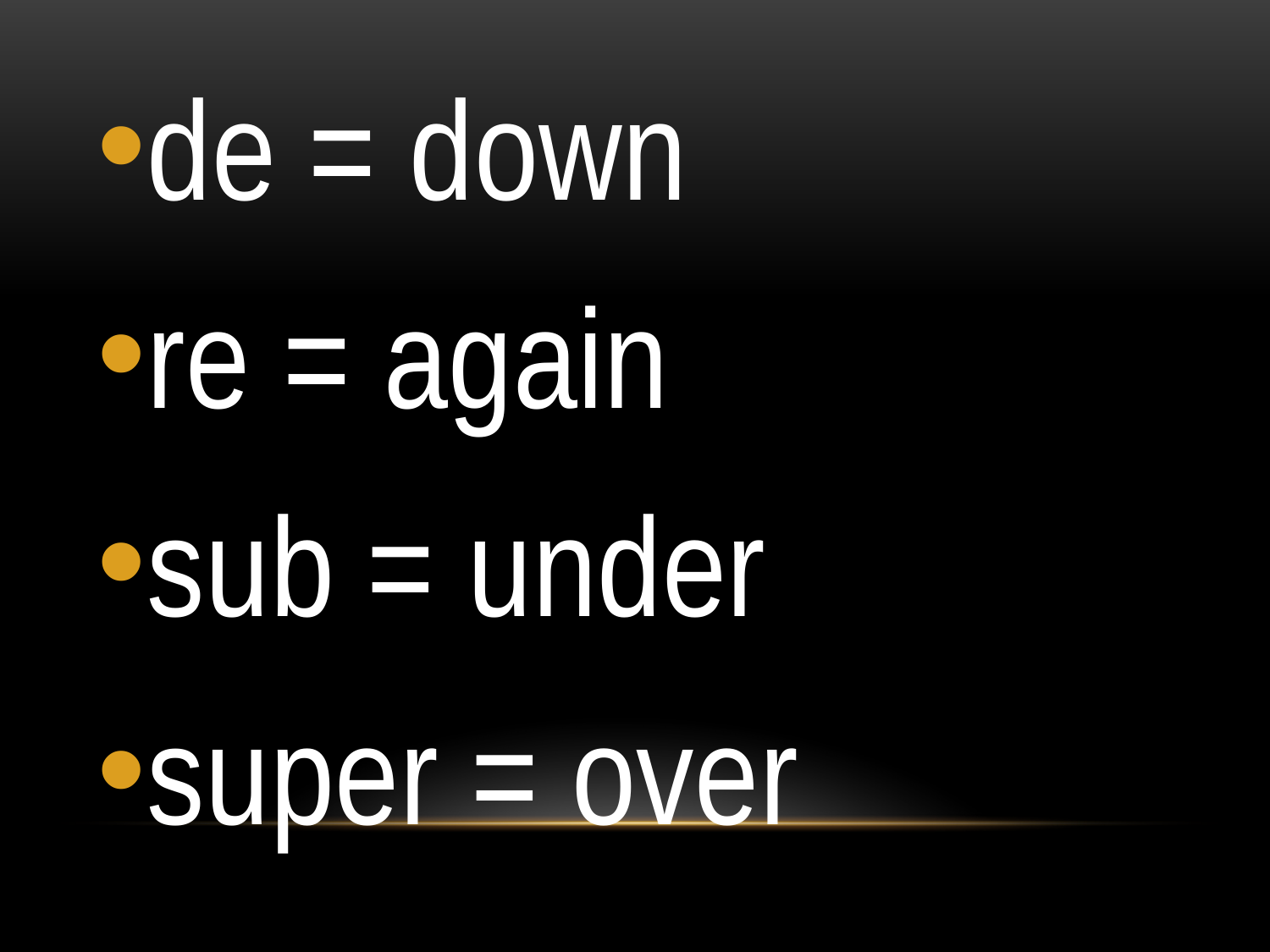

de = down
re = again
sub = under
super = over